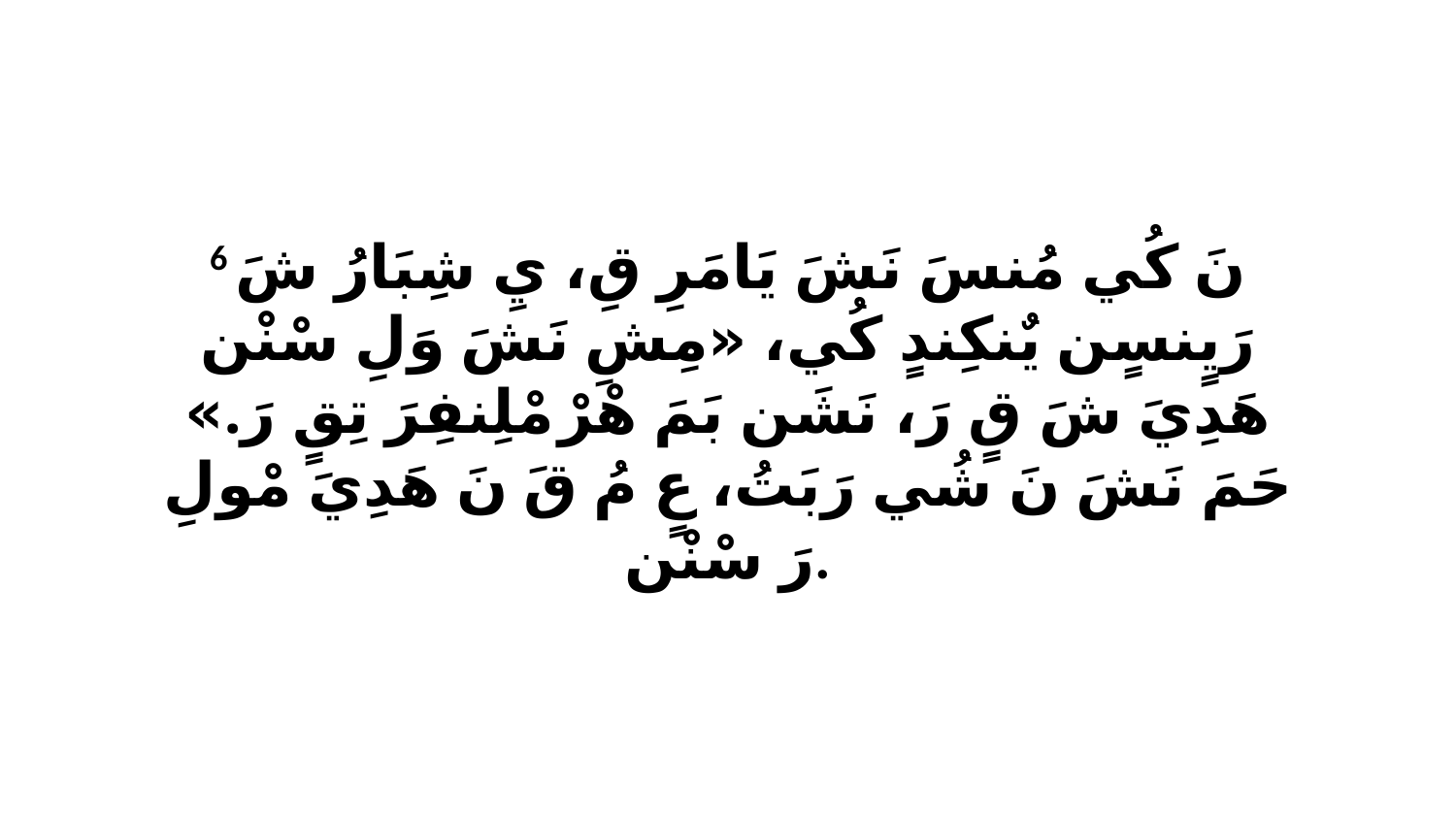

6 نَ كُي مُنسَ نَشَ يَامَرِ قِ، يِ شِبَارُ شَ رَيٍنسٍن يٌنكِندٍ كُي، «مِشِ نَشَ وَلِ سْنْن هَدِيَ شَ قٍ رَ، نَشَن بَمَ هْرْ مْلِنفِرَ تِقٍ رَ.» حَمَ نَشَ نَ شُي رَبَتُ، عٍ مُ قَ نَ هَدِيَ مْولِ رَ سْنْن.